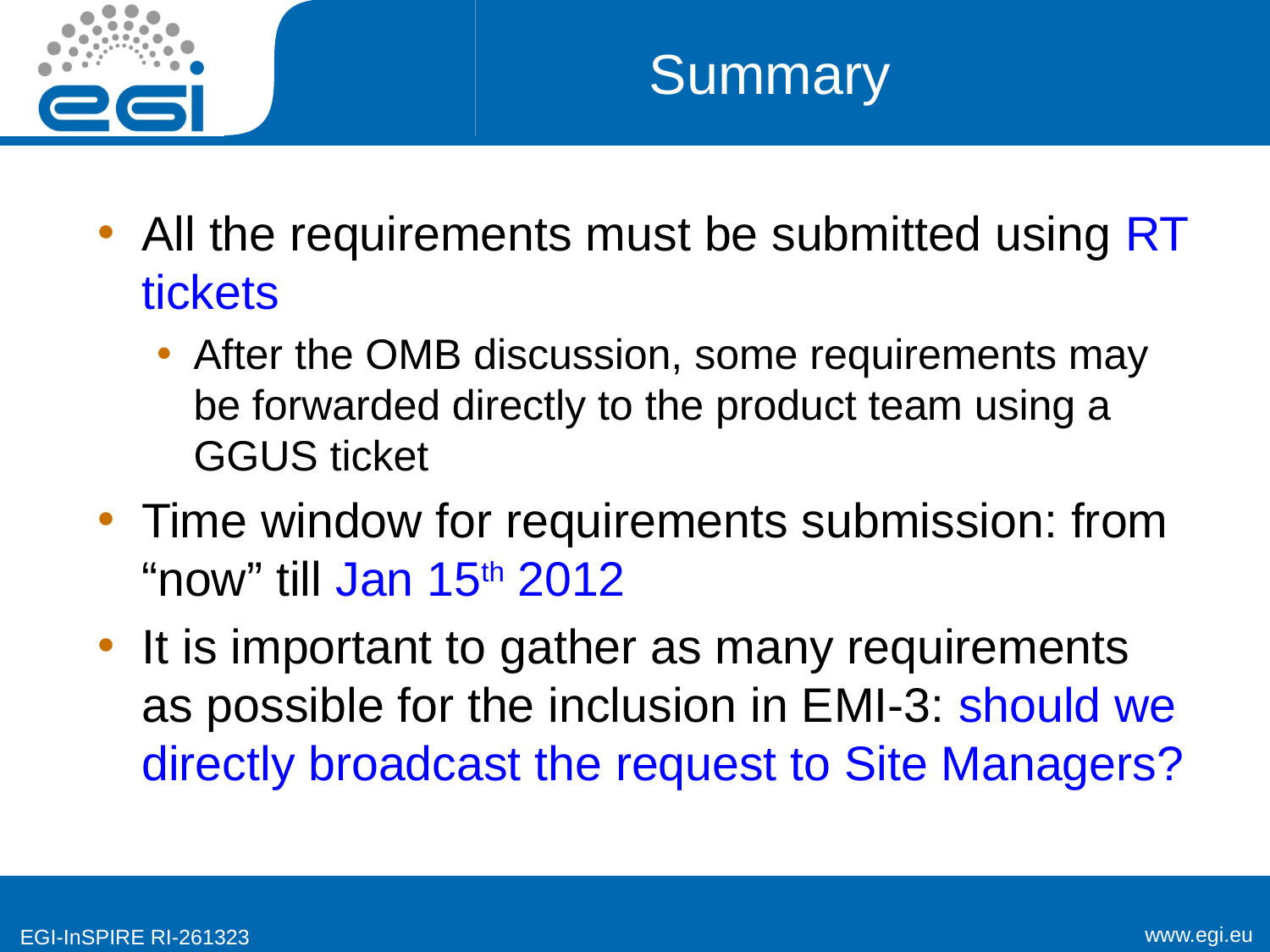

# Summary
All the requirements must be submitted using RT tickets
After the OMB discussion, some requirements may be forwarded directly to the product team using a GGUS ticket
Time window for requirements submission: from “now” till Jan 15th 2012
It is important to gather as many requirements as possible for the inclusion in EMI-3: should we directly broadcast the request to Site Managers?